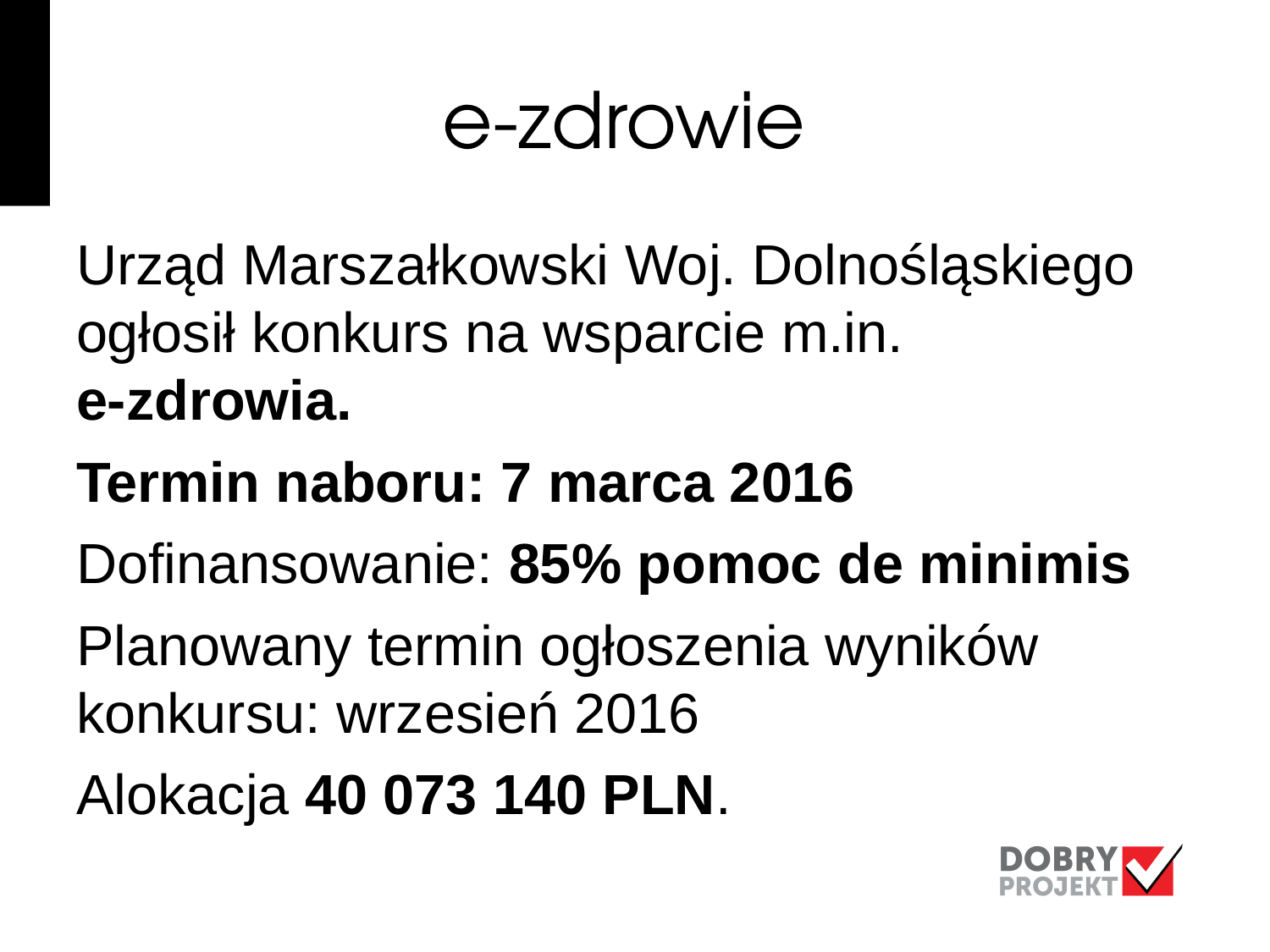

# e-zdrowie
Urząd Marszałkowski Woj. Dolnośląskiego ogłosił konkurs na wsparcie m.in.
e-zdrowia.
Termin naboru: 7 marca 2016
Dofinansowanie: 85% pomoc de minimis
Planowany termin ogłoszenia wyników konkursu: wrzesień 2016
Alokacja 40 073 140 PLN.